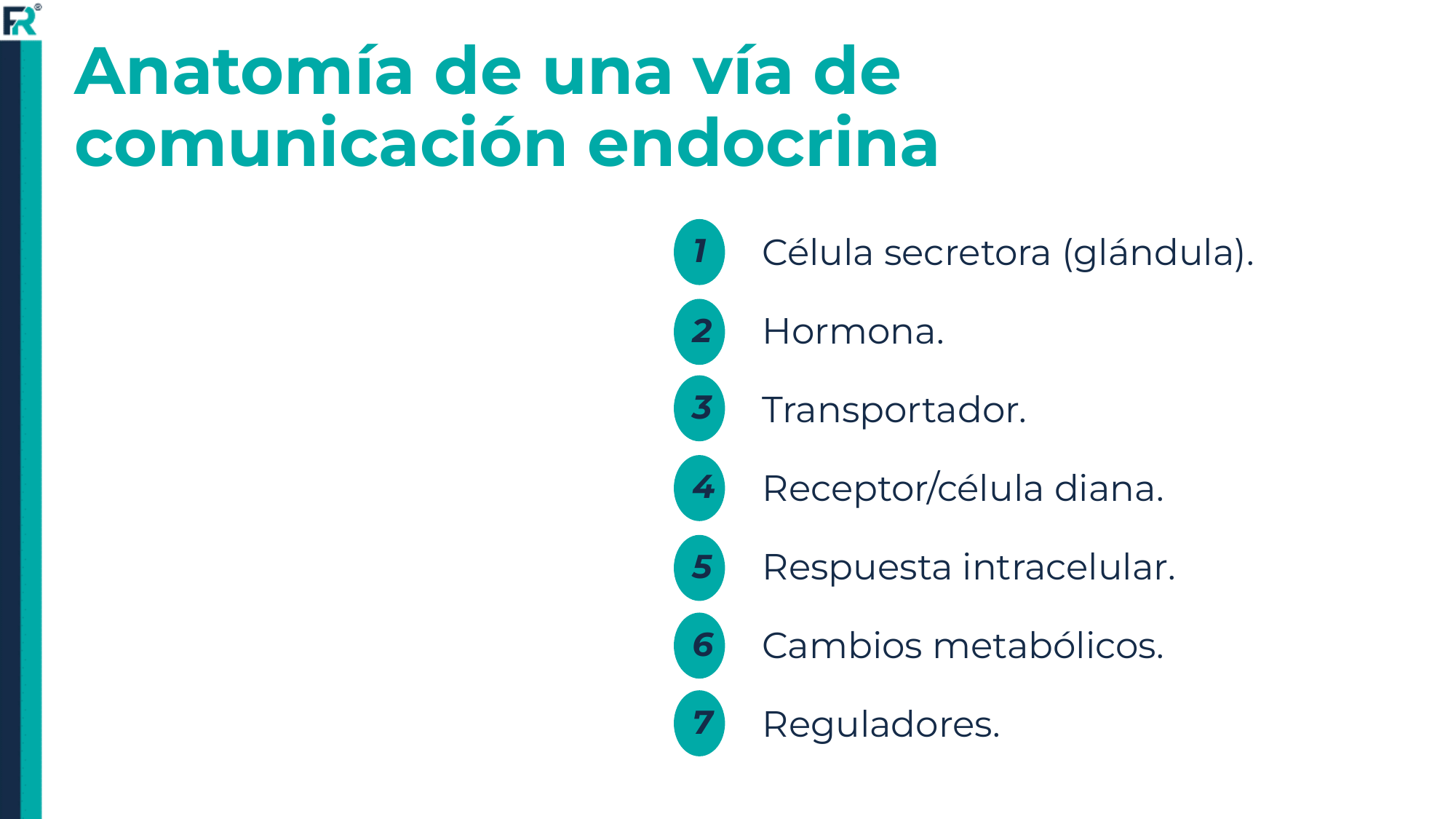

# Anatomía de una vía de comunicación endocrina
1
Célula secretora (glándula).
Hormona.
Transportador.
Receptor/célula diana.
Respuesta intracelular.
Cambios metabólicos.
Reguladores.

2
3
4
5
6
7